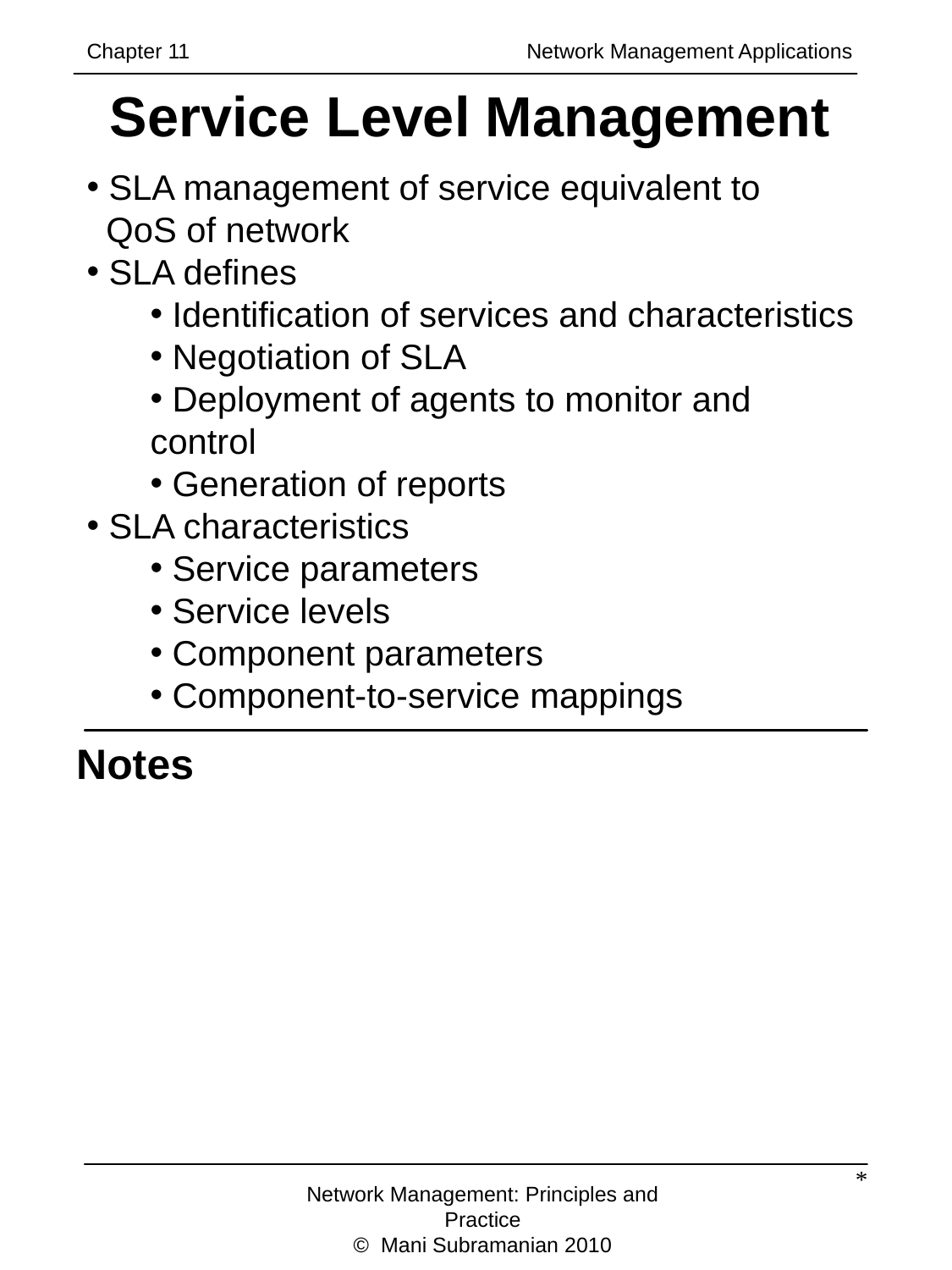

Chapter 11		     	          Network Management Applications

Service Level Management
 SLA management of service equivalent to
  QoS of network
 SLA defines
 Identification of services and characteristics
 Negotiation of SLA
 Deployment of agents to monitor and control
 Generation of reports
 SLA characteristics
 Service parameters
 Service levels
 Component parameters
 Component-to-service mappings
Notes
*
Network Management: Principles and Practice
©  Mani Subramanian 2010